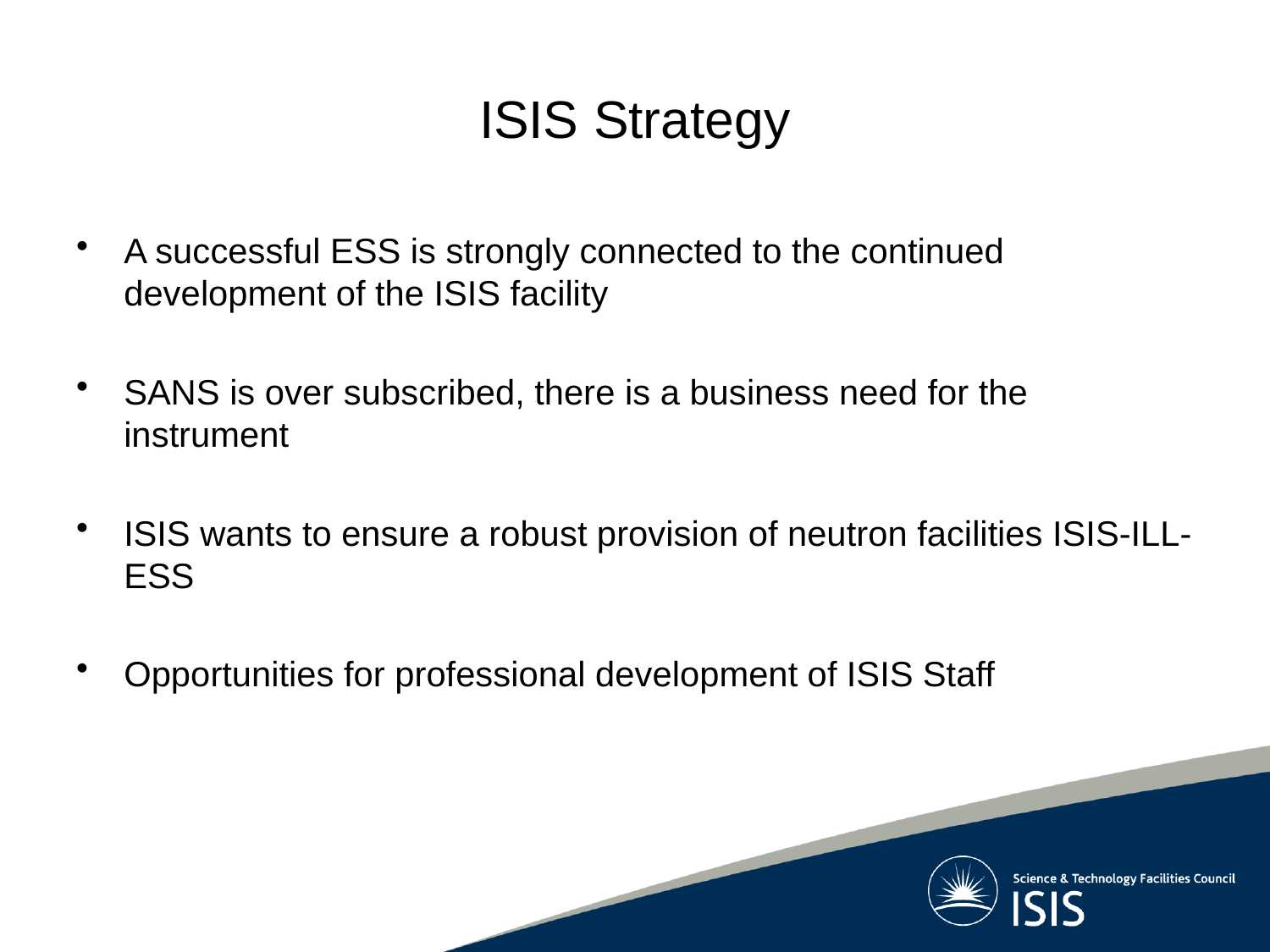

# ISIS Strategy
A successful ESS is strongly connected to the continued development of the ISIS facility

SANS is over subscribed, there is a business need for the instrument

ISIS wants to ensure a robust provision of neutron facilities ISIS-ILL-ESS

Opportunities for professional development of ISIS Staff